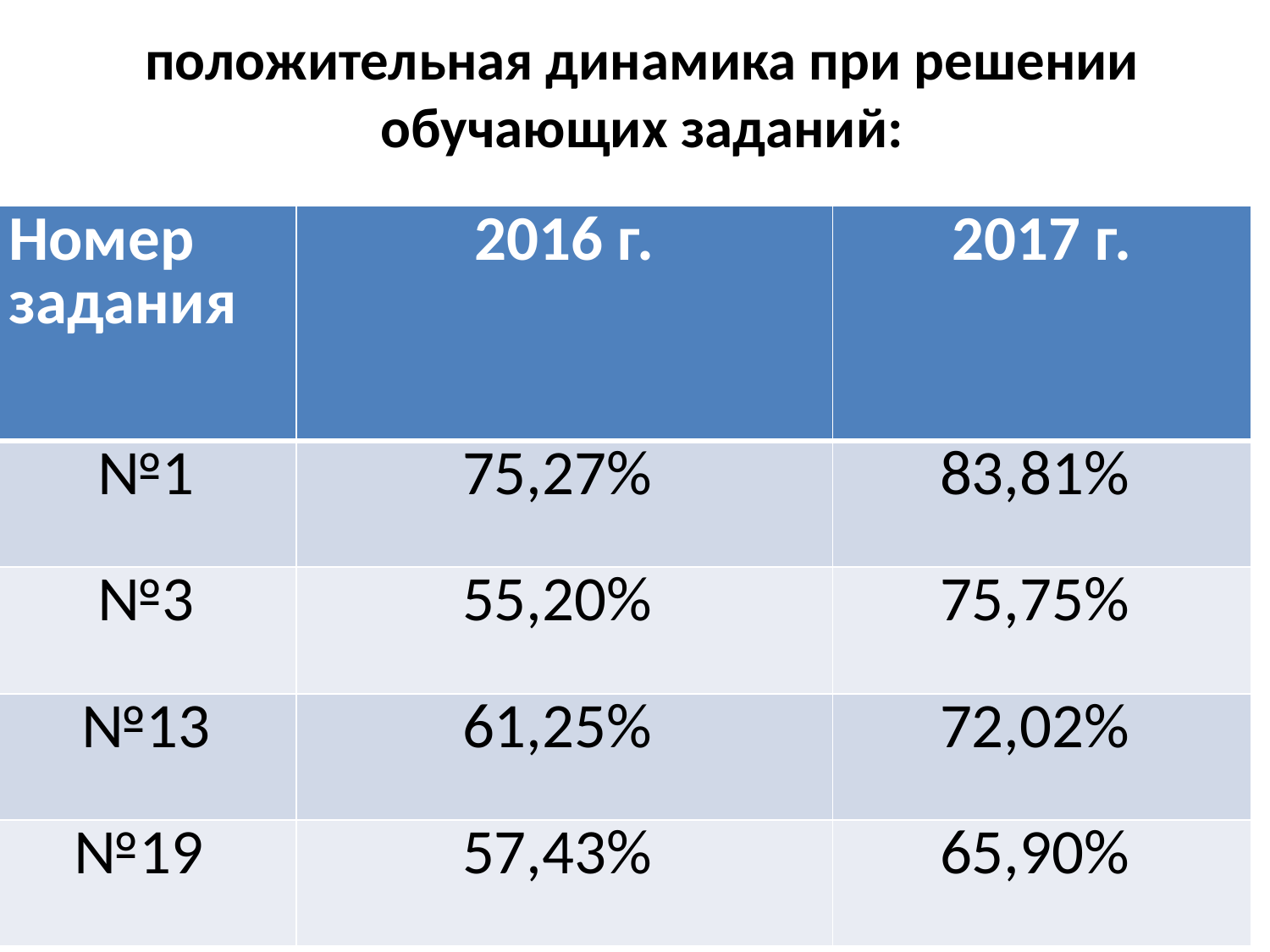

# положительная динамика при решении обучающих заданий:
| Номер задания | 2016 г. | 2017 г. |
| --- | --- | --- |
| №1 | 75,27% | 83,81% |
| №3 | 55,20% | 75,75% |
| №13 | 61,25% | 72,02% |
| №19 | 57,43% | 65,90% |